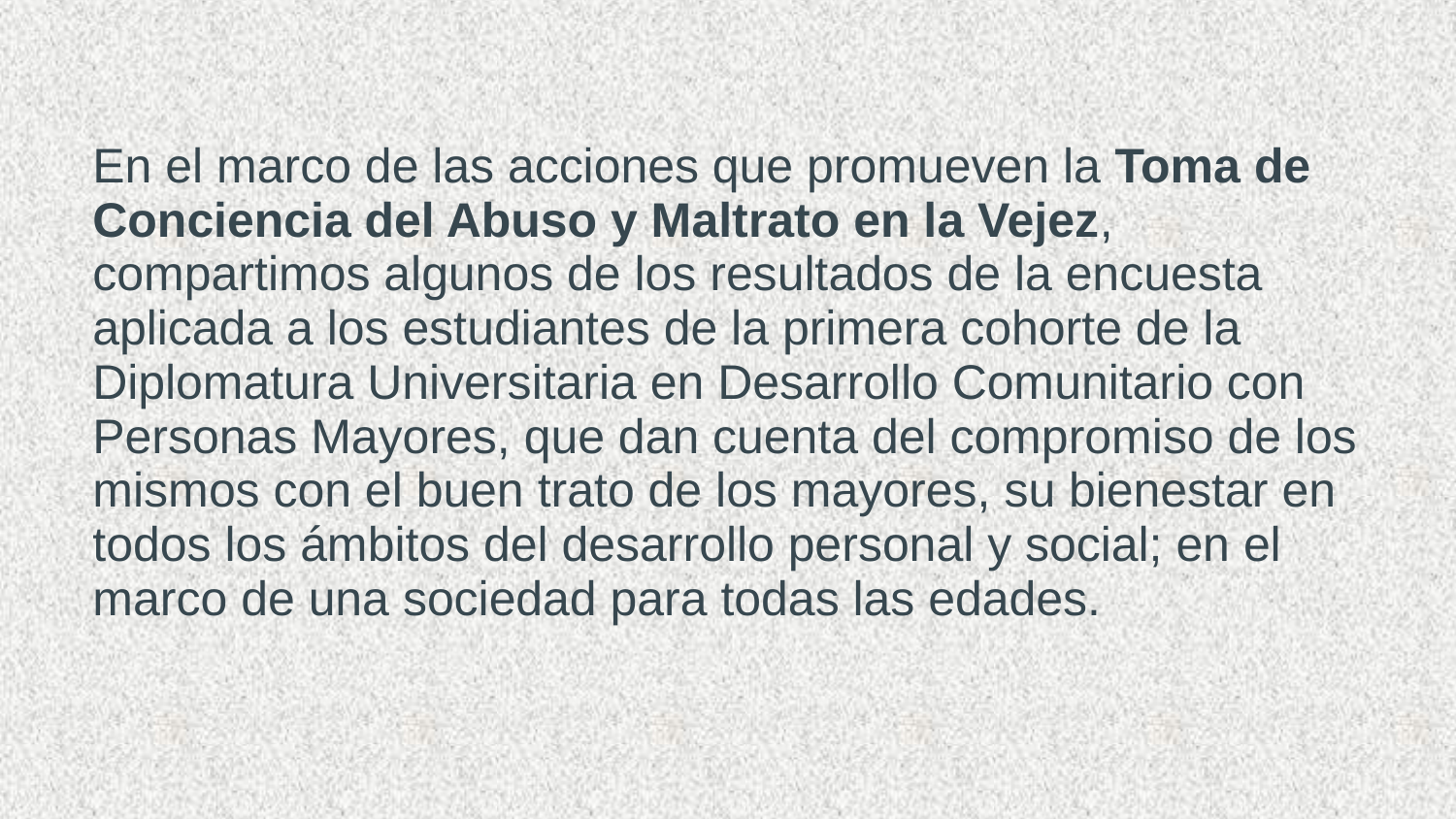

# En el marco de las acciones que promueven la Toma de Conciencia del Abuso y Maltrato en la Vejez, compartimos algunos de los resultados de la encuesta aplicada a los estudiantes de la primera cohorte de la Diplomatura Universitaria en Desarrollo Comunitario con Personas Mayores, que dan cuenta del compromiso de los mismos con el buen trato de los mayores, su bienestar en todos los ámbitos del desarrollo personal y social; en el marco de una sociedad para todas las edades.